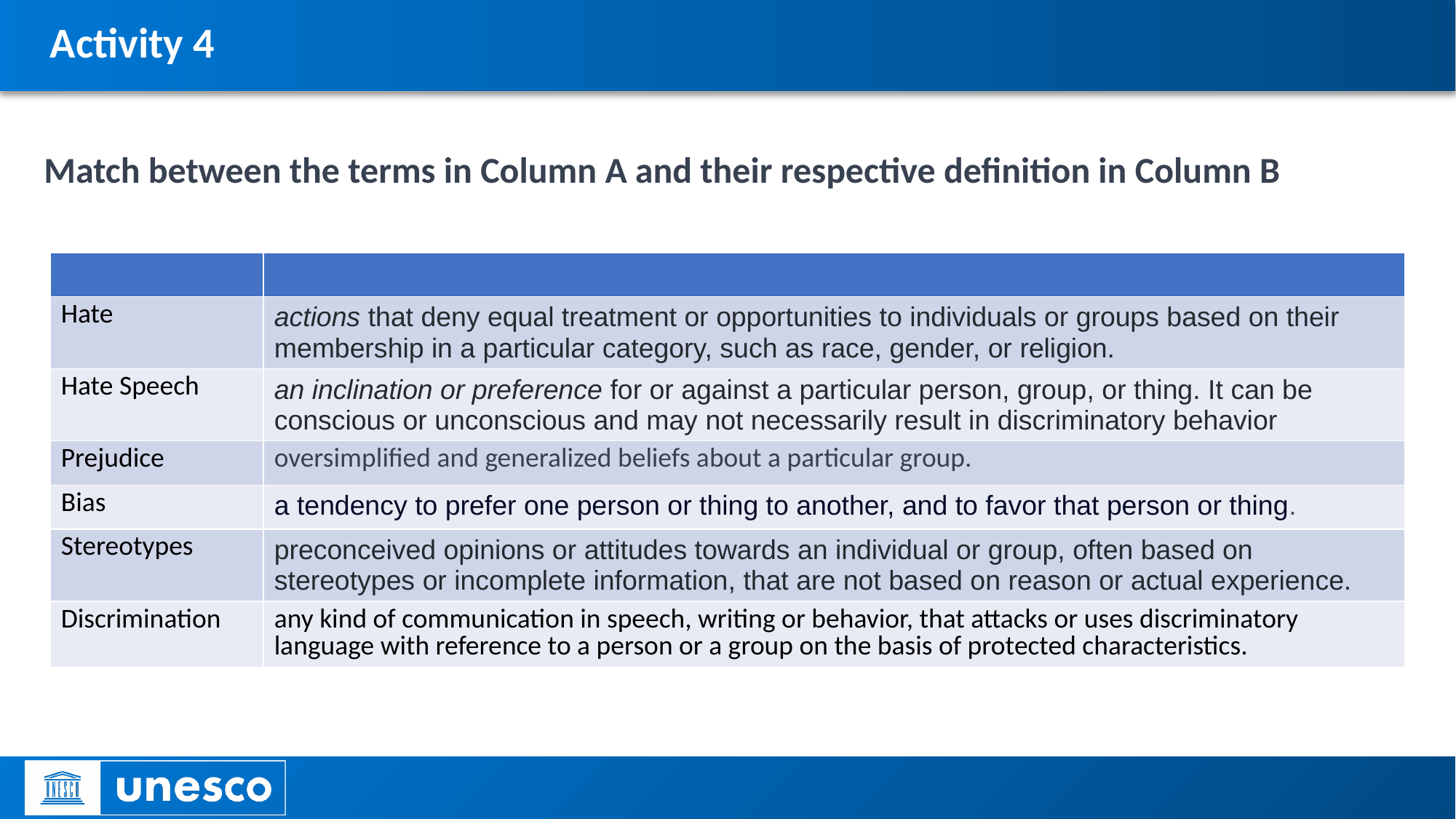

# Activity 4
Match between the terms in Column A and their respective definition in Column B
|  |  |
| --- | --- |
| Hate | actions that deny equal treatment or opportunities to individuals or groups based on their membership in a particular category, such as race, gender, or religion. |
| Hate Speech | an inclination or preference for or against a particular person, group, or thing. It can be conscious or unconscious and may not necessarily result in discriminatory behavior |
| Prejudice | oversimplified and generalized beliefs about a particular group. |
| Bias | a tendency to prefer one person or thing to another, and to favor that person or thing. |
| Stereotypes | preconceived opinions or attitudes towards an individual or group, often based on stereotypes or incomplete information, that are not based on reason or actual experience. |
| Discrimination | any kind of communication in speech, writing or behavior, that attacks or uses discriminatory language with reference to a person or a group on the basis of protected characteristics. |